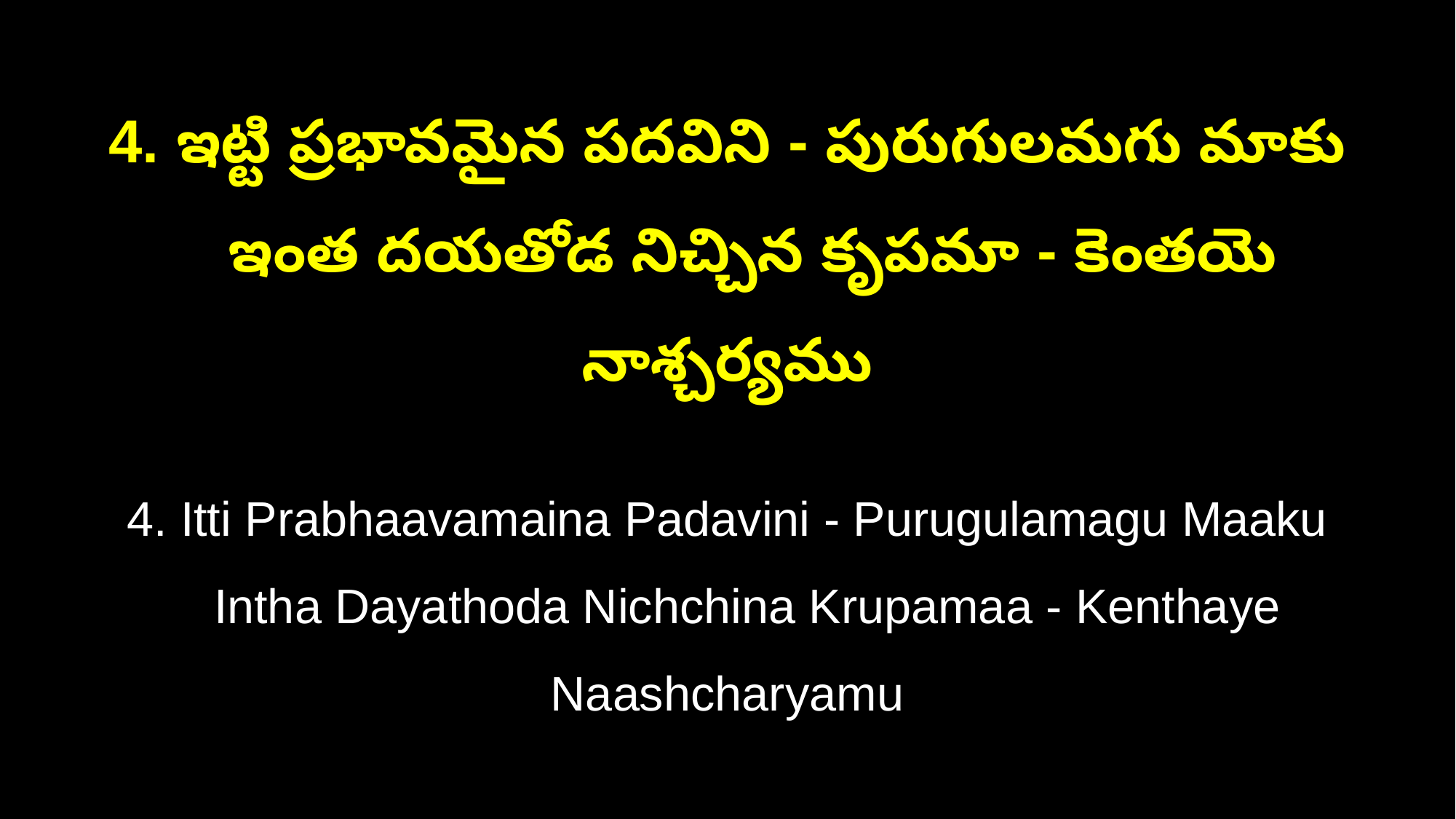

4. ఇట్టి ప్రభావమైన పదవిని - పురుగులమగు మాకు
   ఇంత దయతోడ నిచ్చిన కృపమా - కెంతయె నాశ్చర్యము
4. Itti Prabhaavamaina Padavini - Purugulamagu Maaku
   Intha Dayathoda Nichchina Krupamaa - Kenthaye Naashcharyamu